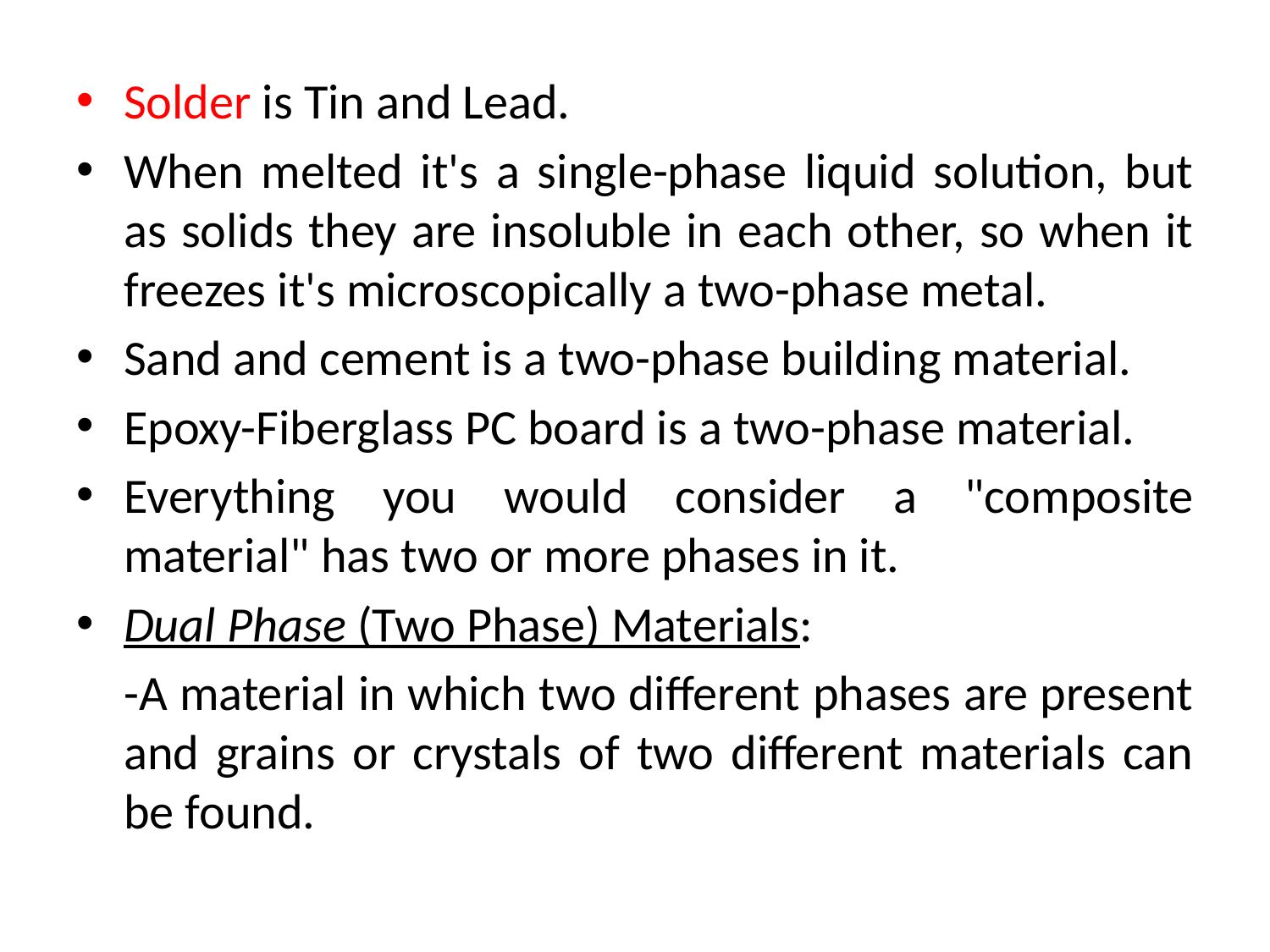

Solder is Tin and Lead.
When melted it's a single-phase liquid solution, but as solids they are insoluble in each other, so when it freezes it's microscopically a two-phase metal.
Sand and cement is a two-phase building material.
Epoxy-Fiberglass PC board is a two-phase material.
Everything you would consider a "composite material" has two or more phases in it.
Dual Phase (Two Phase) Materials:
	-A material in which two different phases are present and grains or crystals of two different materials can be found.